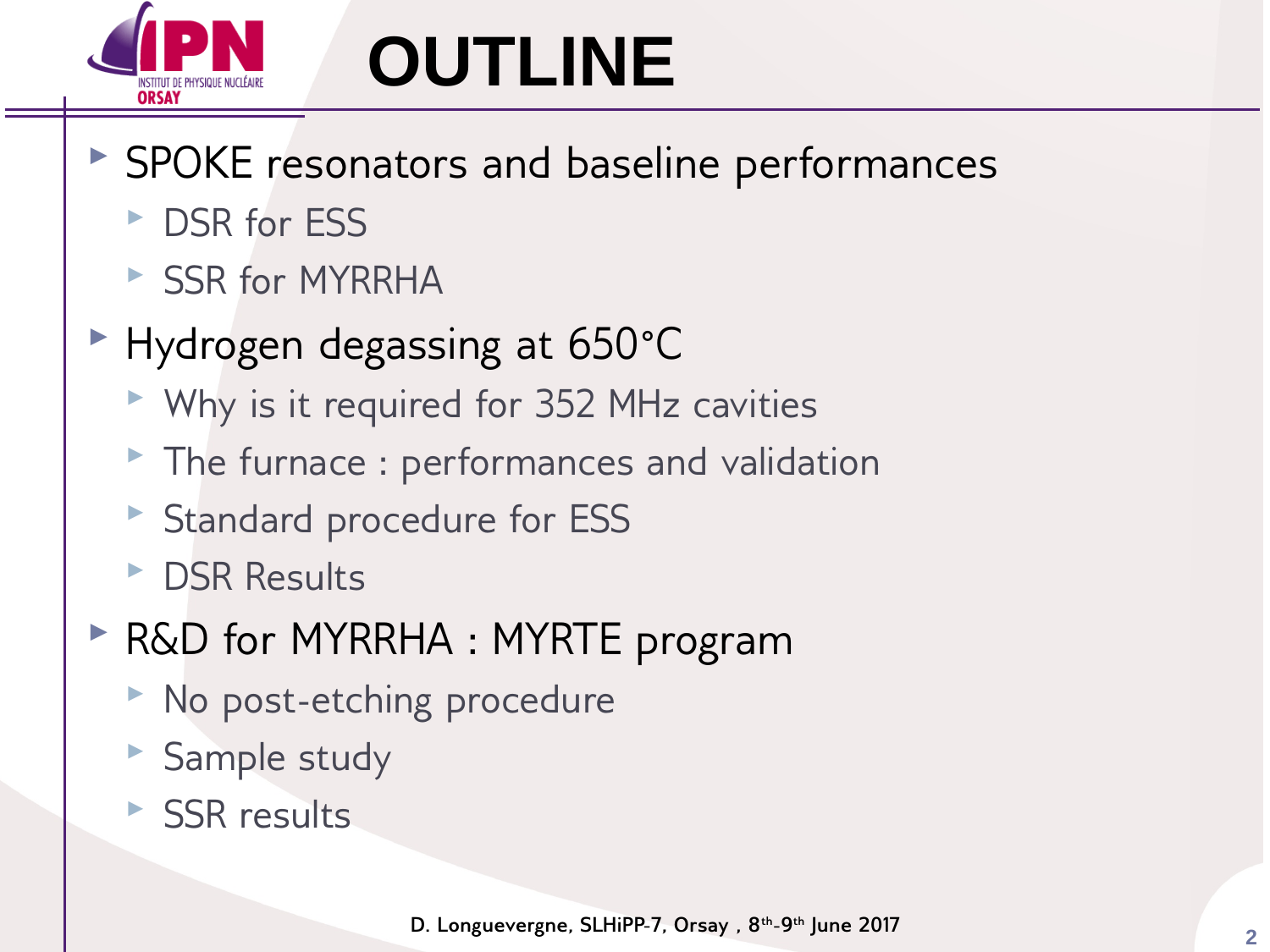

# OUTLINE
SPOKE resonators and baseline performances
DSR for ESS
SSR for MYRRHA
Hydrogen degassing at 650°C
Why is it required for 352 MHz cavities
The furnace : performances and validation
Standard procedure for ESS
DSR Results
R&D for MYRRHA : MYRTE program
No post-etching procedure
Sample study
SSR results